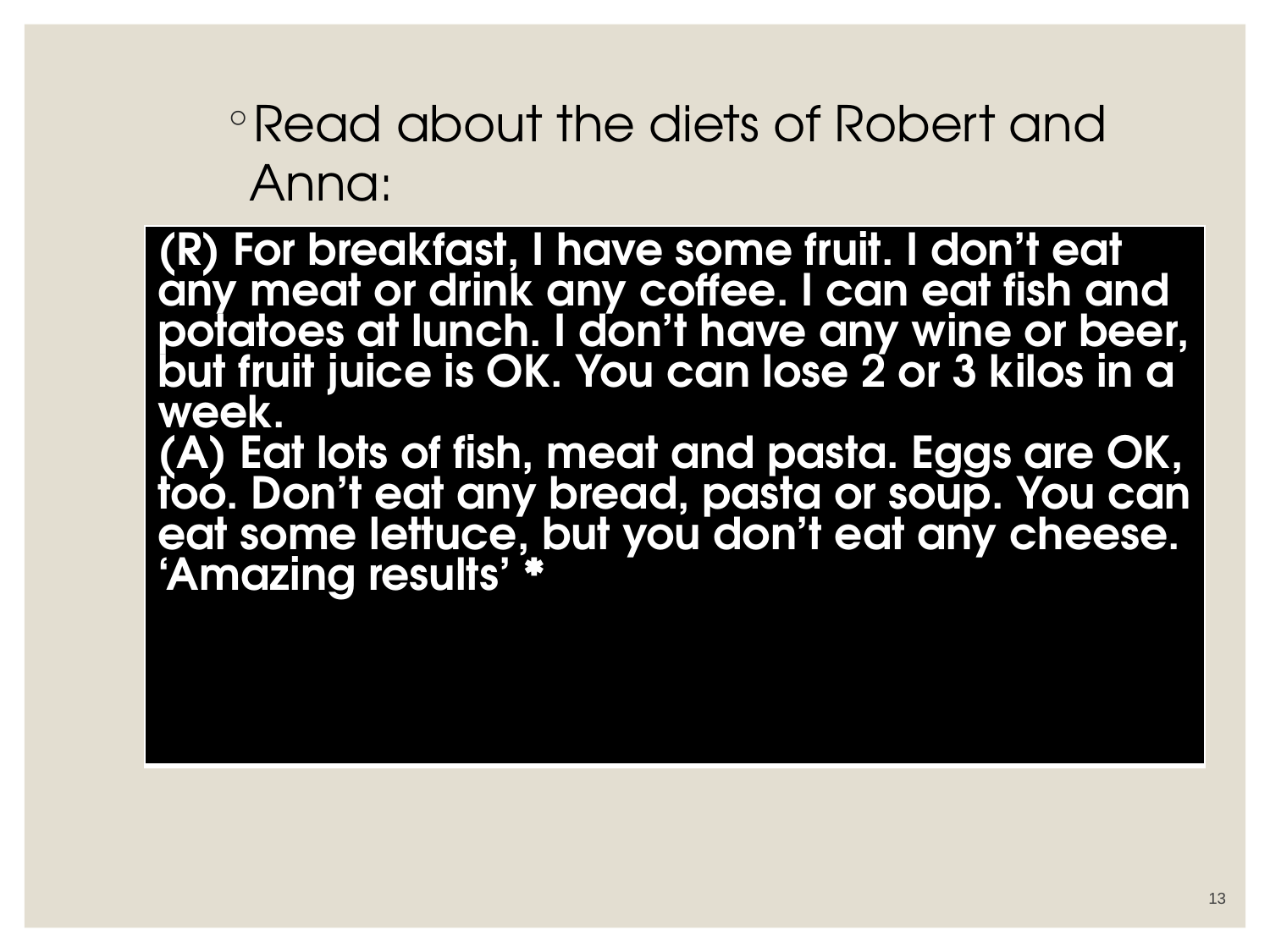

Read about the diets of Robert and Anna:

What do you think? Are they healthy diets? Do you know any miracle diets?
| (R) For breakfast, I have some fruit. I don’t eat any meat or drink any coffee. I can eat fish and potatoes at lunch. I don’t have any wine or beer, but fruit juice is OK. You can lose 2 or 3 kilos in a week. (A) Eat lots of fish, meat and pasta. Eggs are OK, too. Don’t eat any bread, pasta or soup. You can eat some lettuce, but you don’t eat any cheese. ‘Amazing results’ \* |
| --- |
13